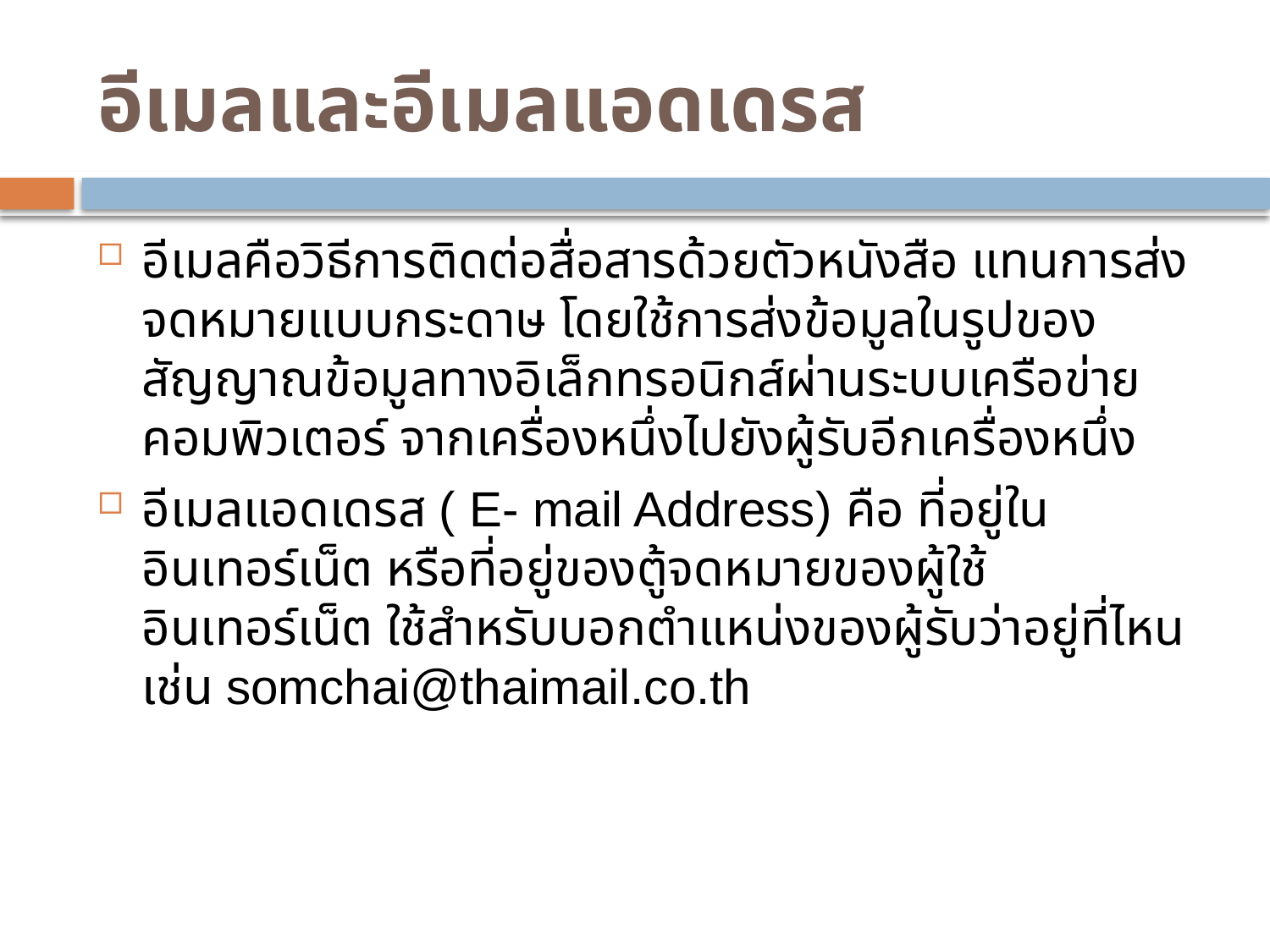

# อีเมลและอีเมลแอดเดรส
อีเมลคือวิธีการติดต่อสื่อสารด้วยตัวหนังสือ แทนการส่งจดหมายแบบกระดาษ โดยใช้การส่งข้อมูลในรูปของสัญญาณข้อมูลทางอิเล็กทรอนิกส์ผ่านระบบเครือข่ายคอมพิวเตอร์ จากเครื่องหนึ่งไปยังผู้รับอีกเครื่องหนึ่ง
อีเมลแอดเดรส ( E- mail Address) คือ ที่อยู่ในอินเทอร์เน็ต หรือที่อยู่ของตู้จดหมายของผู้ใช้อินเทอร์เน็ต ใช้สำหรับบอกตำแหน่งของผู้รับว่าอยู่ที่ไหน เช่น somchai@thaimail.co.th